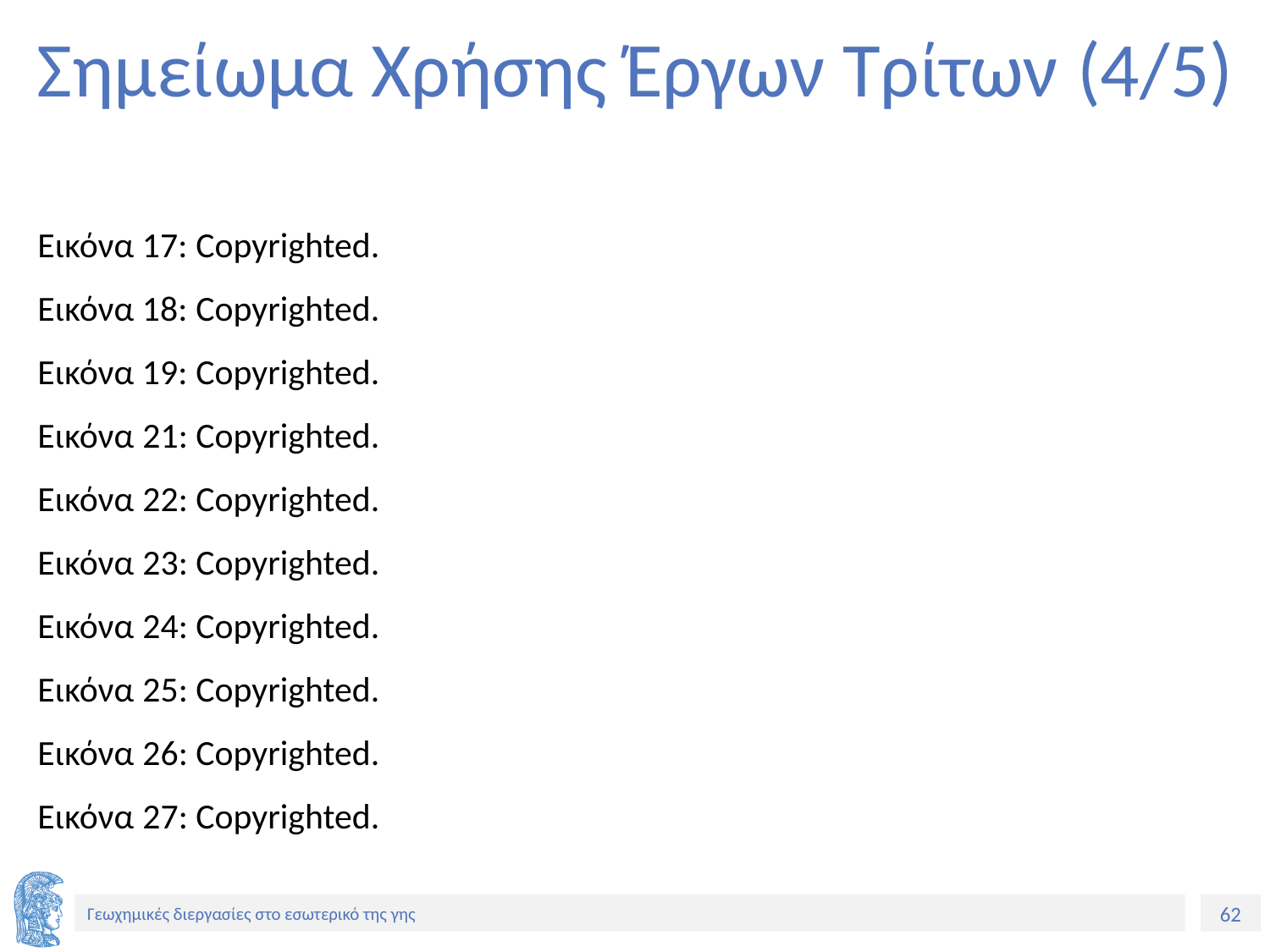

# Σημείωμα Χρήσης Έργων Τρίτων (4/5)
Εικόνα 17: Copyrighted.
Εικόνα 18: Copyrighted.
Εικόνα 19: Copyrighted.
Εικόνα 21: Copyrighted.
Εικόνα 22: Copyrighted.
Εικόνα 23: Copyrighted.
Εικόνα 24: Copyrighted.
Εικόνα 25: Copyrighted.
Εικόνα 26: Copyrighted.
Εικόνα 27: Copyrighted.